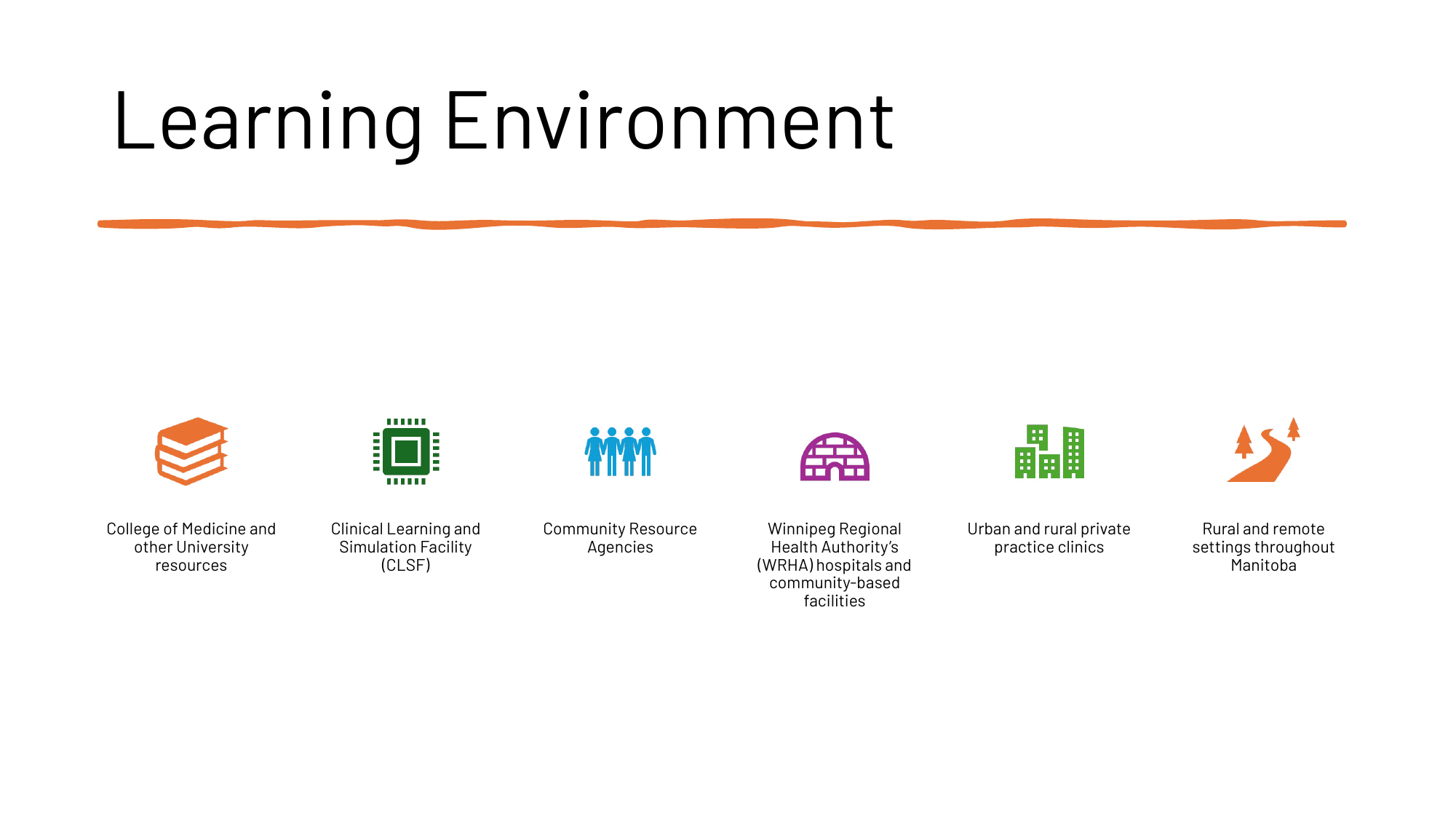

# Learning Environment

College of Medicine and other University resources
Clinical Learning and Simulation Facility (CLSF)
Community Resource Agencies
Winnipeg Regional Health Authority’s (WRHA) hospitals and community-based facilities
Urban and rural private practice clinics
Rural and remote settings throughout Manitoba